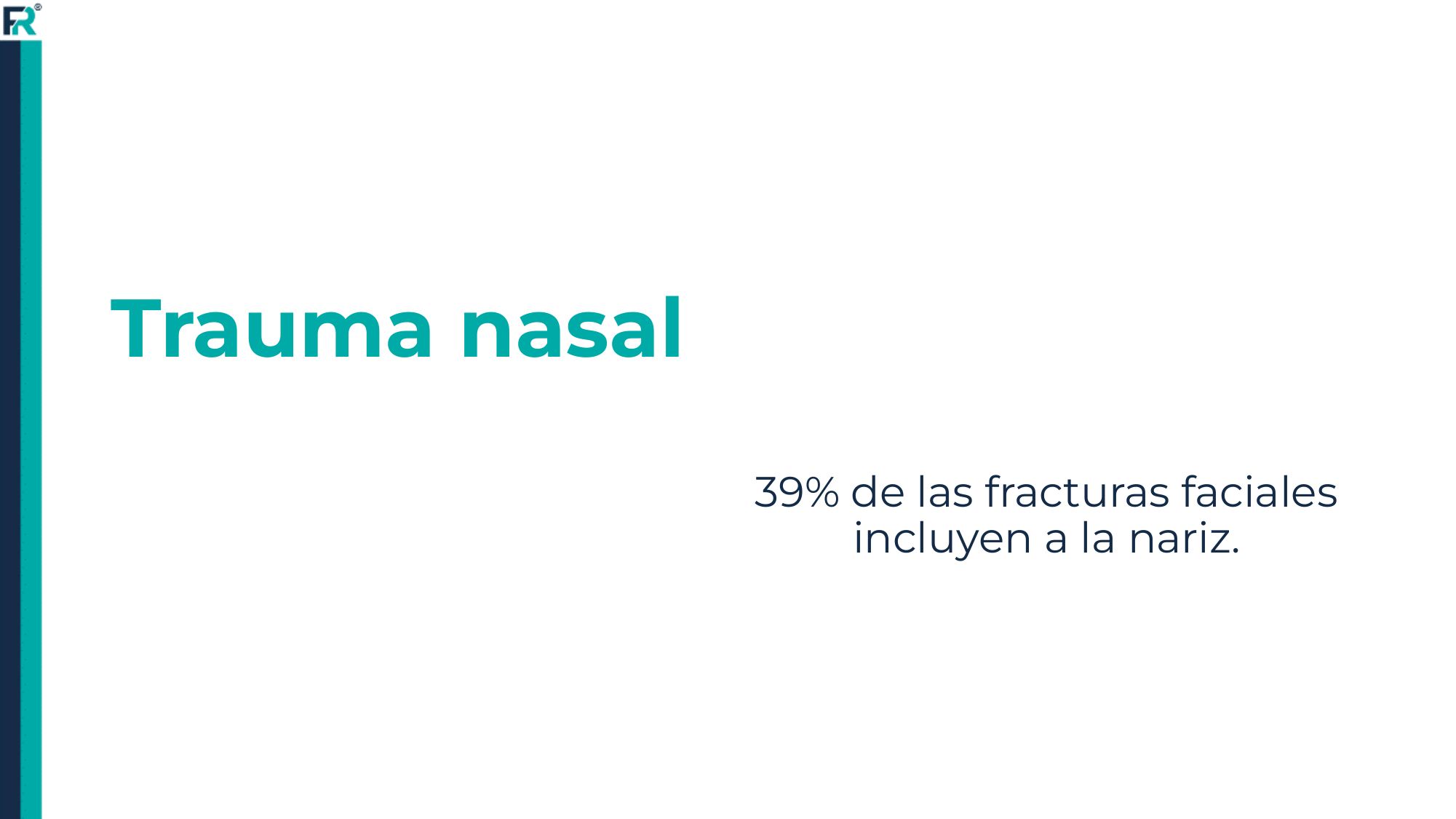

# Trauma nasal
39% de las fracturas faciales incluyen a la nariz.